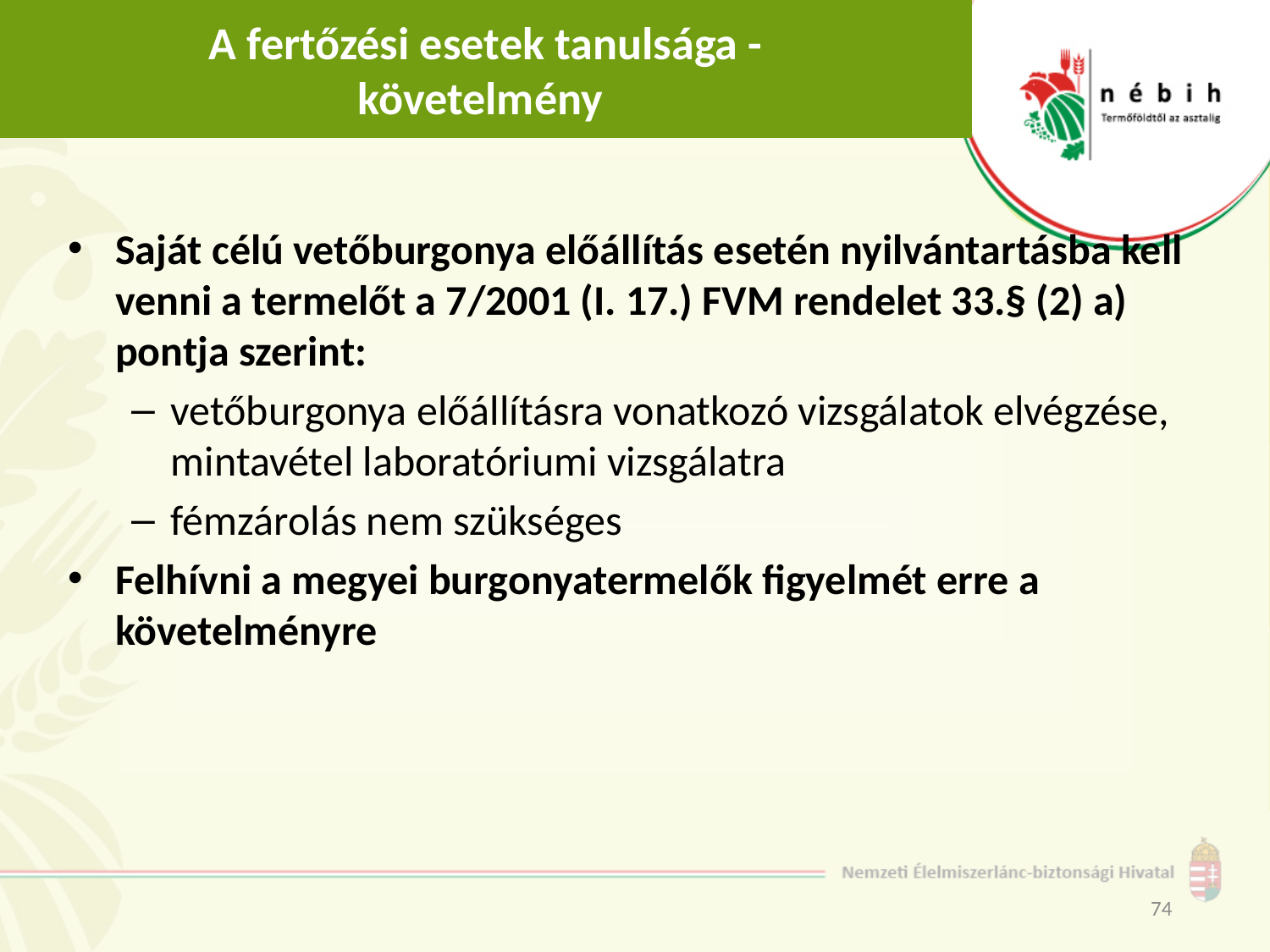

# A fertőzési esetek tanulsága - követelmény
Saját célú vetőburgonya előállítás esetén nyilvántartásba kell venni a termelőt a 7/2001 (I. 17.) FVM rendelet 33.§ (2) a) pontja szerint:
vetőburgonya előállításra vonatkozó vizsgálatok elvégzése, mintavétel laboratóriumi vizsgálatra
fémzárolás nem szükséges
Felhívni a megyei burgonyatermelők figyelmét erre a követelményre

74